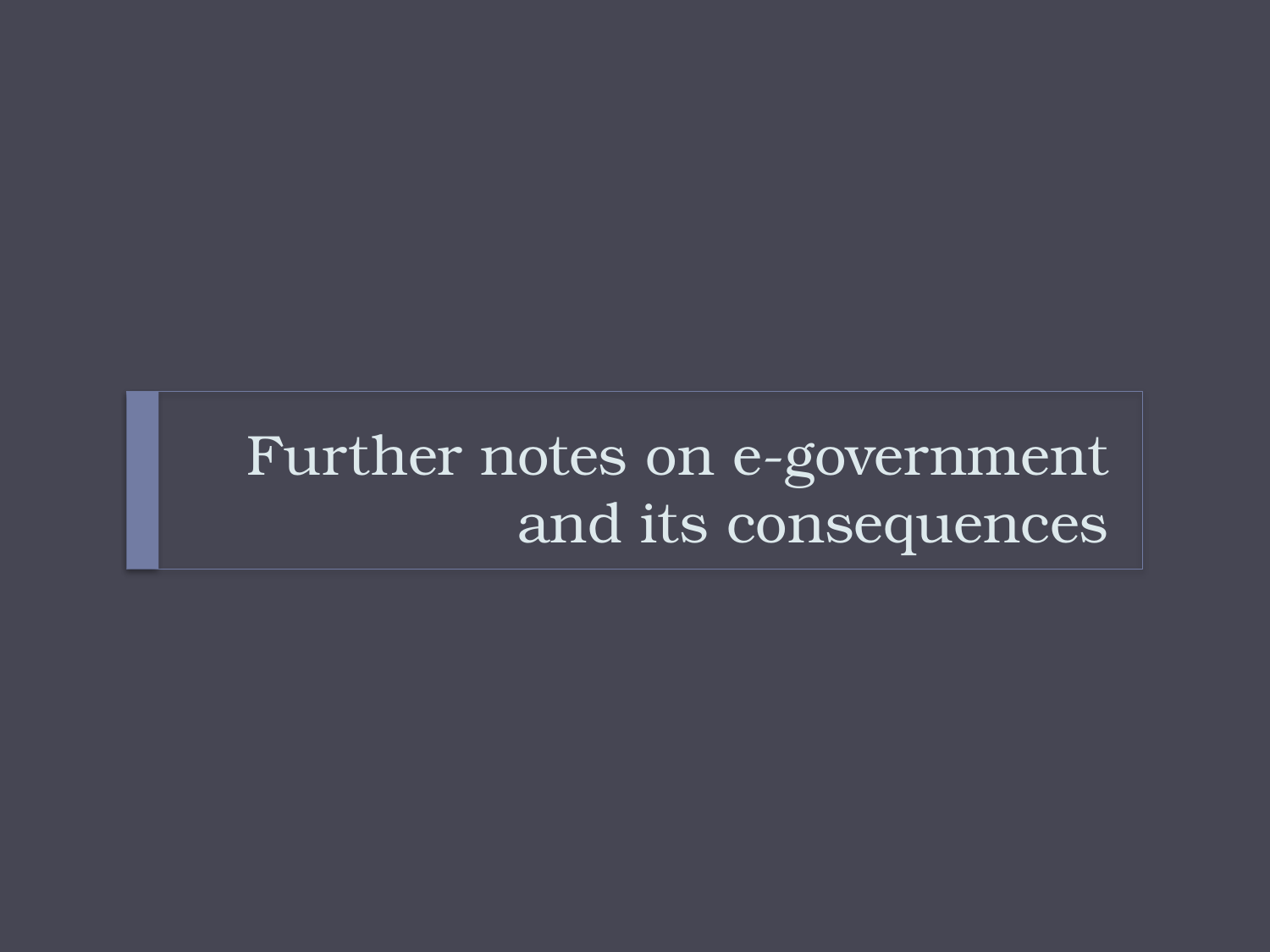

# Further notes on e-government and its consequences